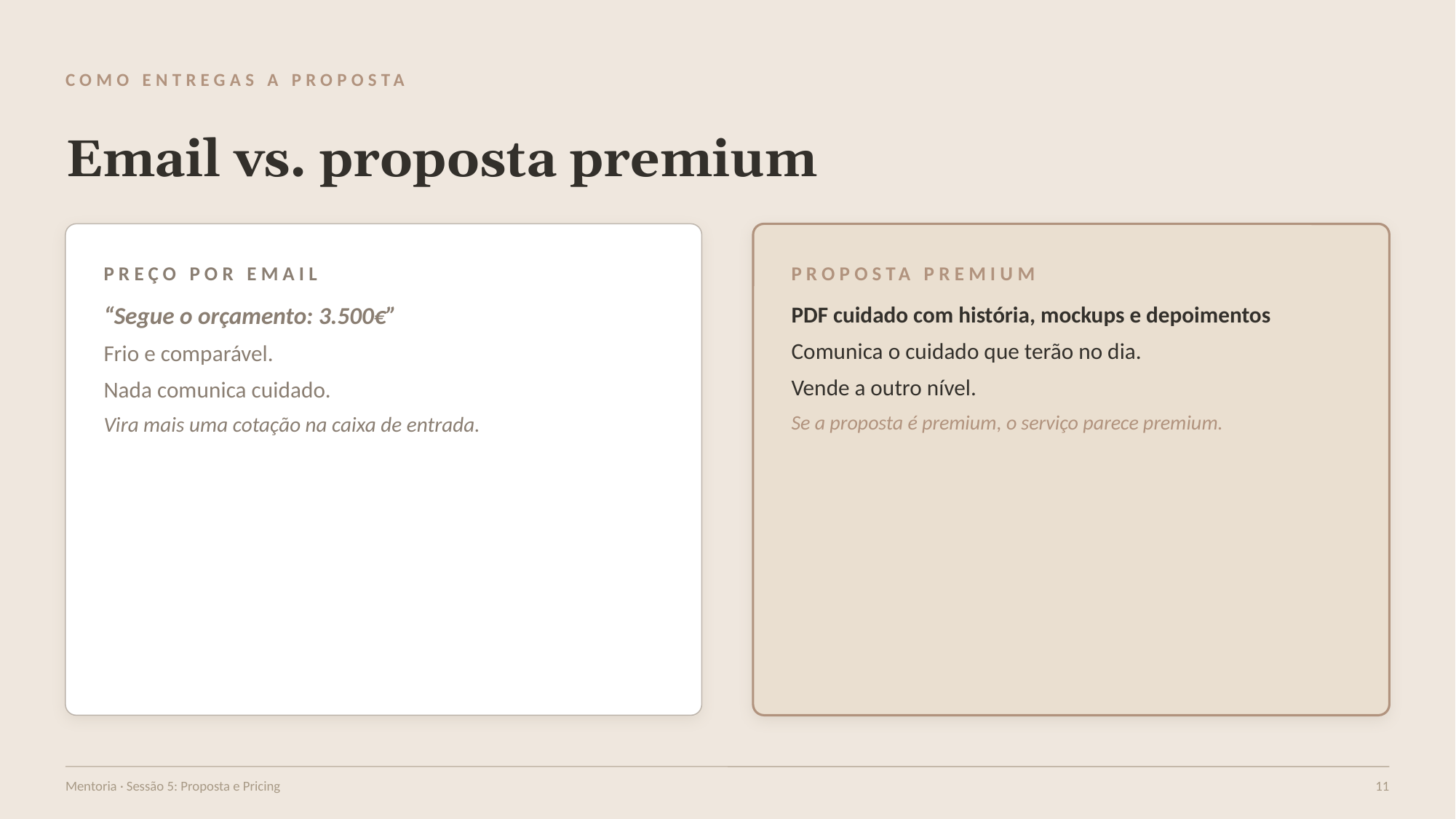

COMO ENTREGAS A PROPOSTA
Email vs. proposta premium

PREÇO POR EMAIL
PROPOSTA PREMIUM
“Segue o orçamento: 3.500€”
Frio e comparável.
Nada comunica cuidado.
Vira mais uma cotação na caixa de entrada.
PDF cuidado com história, mockups e depoimentos
Comunica o cuidado que terão no dia.
Vende a outro nível.
Se a proposta é premium, o serviço parece premium.

Mentoria · Sessão 5: Proposta e Pricing
11